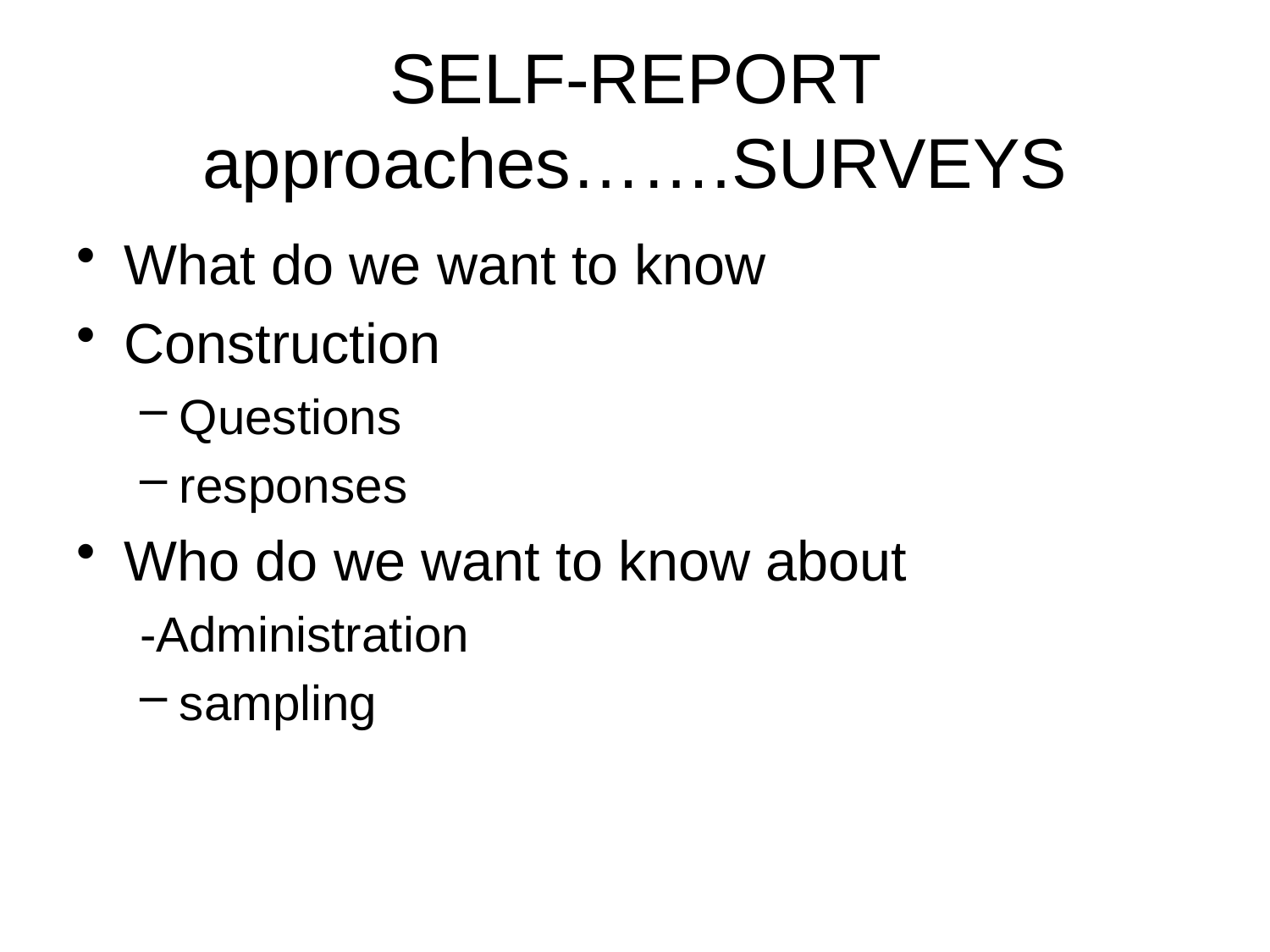

# SELF-REPORT approaches…….SURVEYS
What do we want to know
Construction
Questions
responses
Who do we want to know about
-Administration
sampling